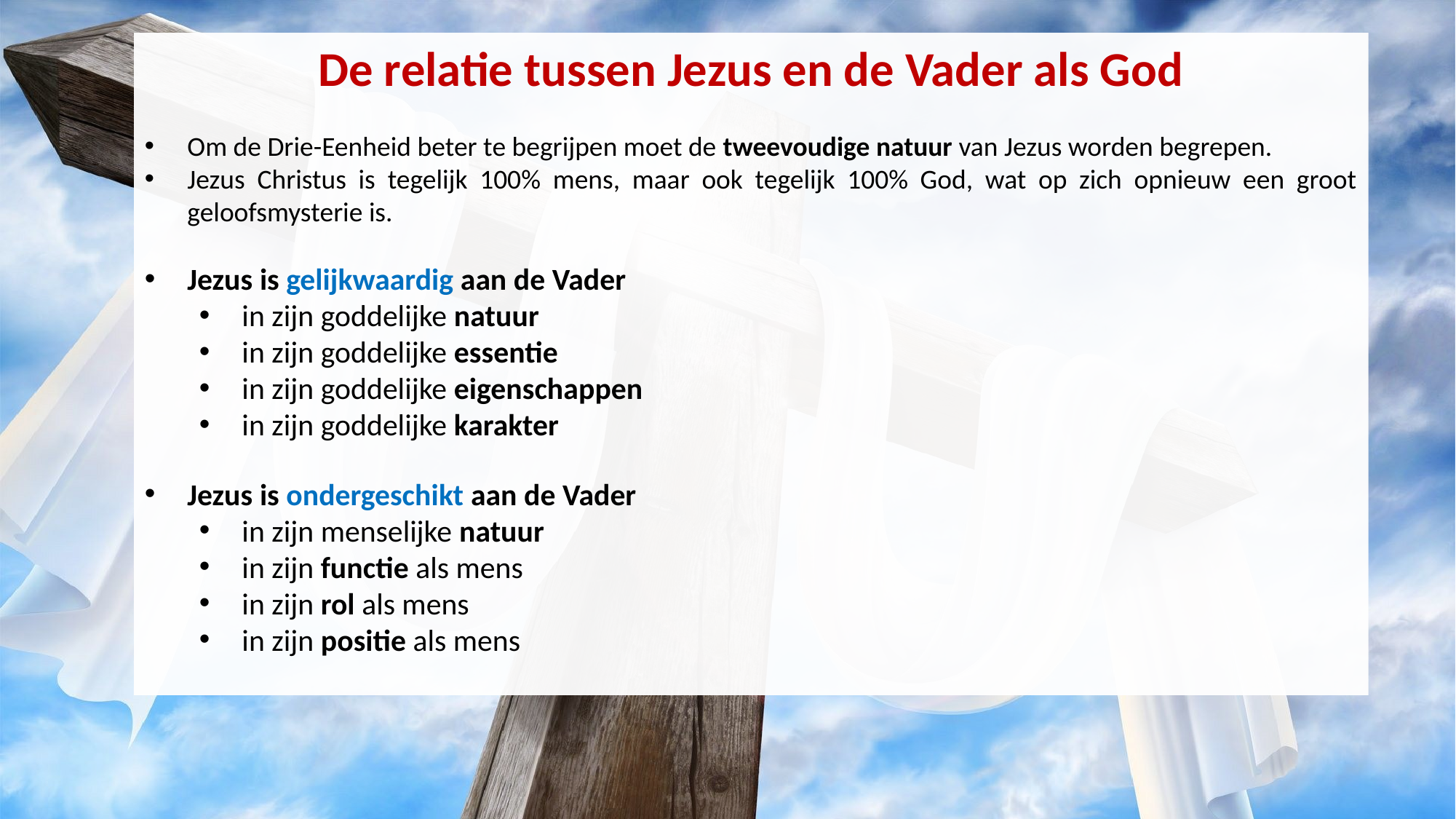

De relatie tussen Jezus en de Vader als God

Om de Drie-Eenheid beter te begrijpen moet de tweevoudige natuur van Jezus worden begrepen.
Jezus Christus is tegelijk 100% mens, maar ook tegelijk 100% God, wat op zich opnieuw een groot geloofsmysterie is.

Jezus is gelijkwaardig aan de Vader
in zijn goddelijke natuur
in zijn goddelijke essentie
in zijn goddelijke eigenschappen
in zijn goddelijke karakter

Jezus is ondergeschikt aan de Vader
in zijn menselijke natuur
in zijn functie als mens
in zijn rol als mens
in zijn positie als mens